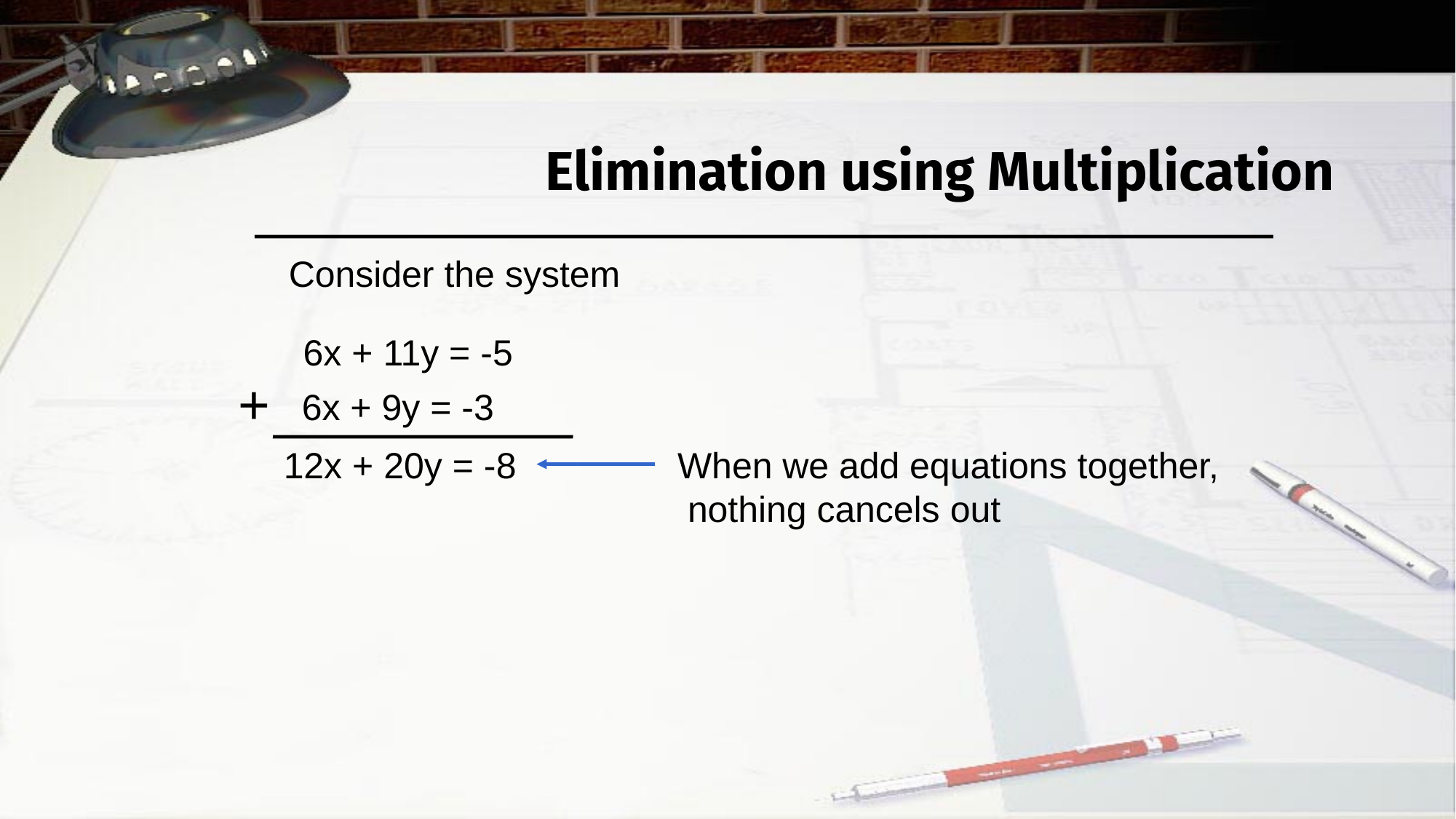

# Elimination using Multiplication

Consider the system
6x + 11y = -5
+
6x + 9y = -3

12x + 20y = -8
When we add equations together,
 nothing cancels out